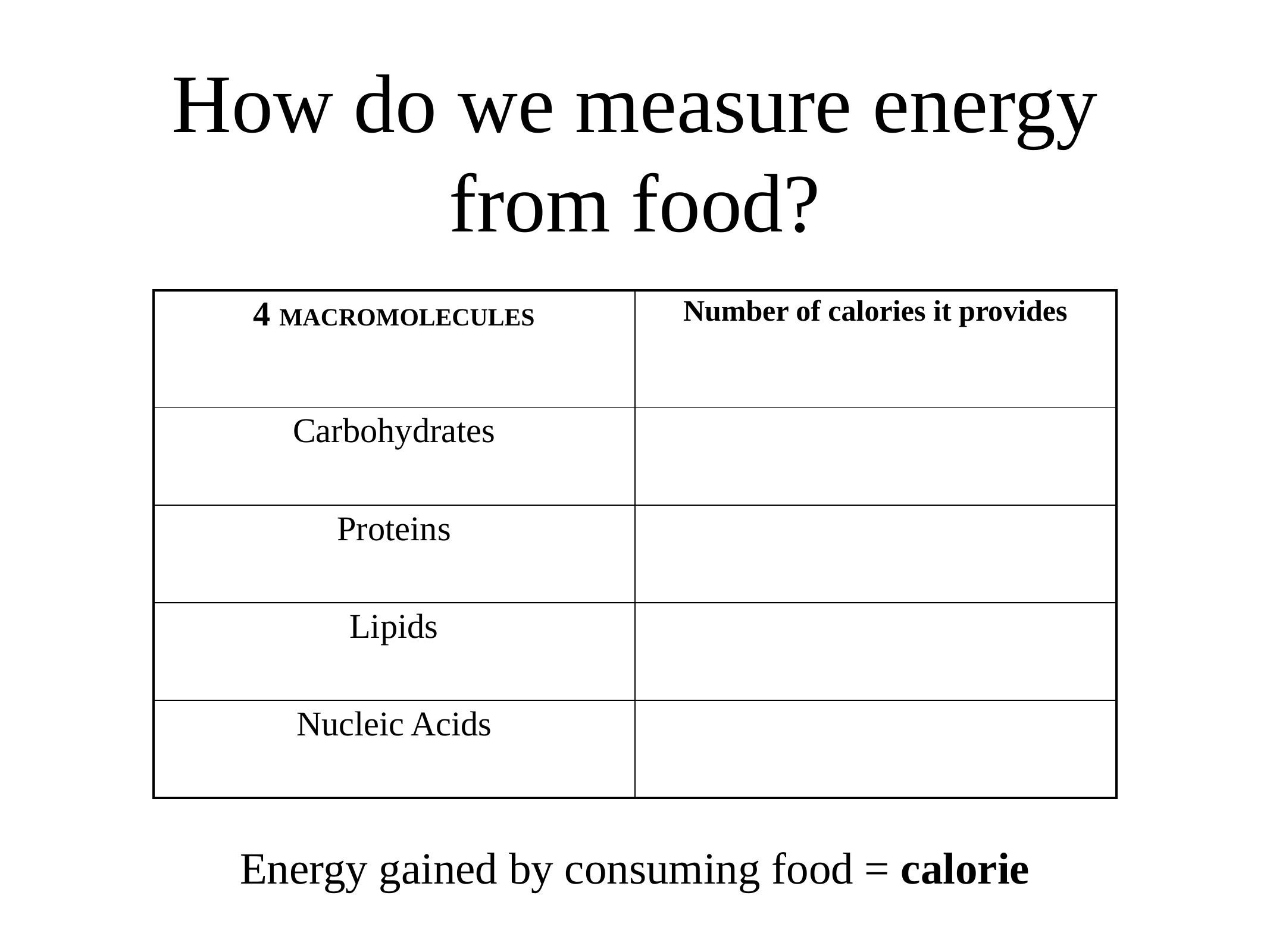

# How do we measure energy from food?
| 4 MACROMOLECULES | Number of calories it provides |
| --- | --- |
| Carbohydrates |  |
| Proteins |  |
| Lipids |  |
| Nucleic Acids |  |
Energy gained by consuming food = calorie